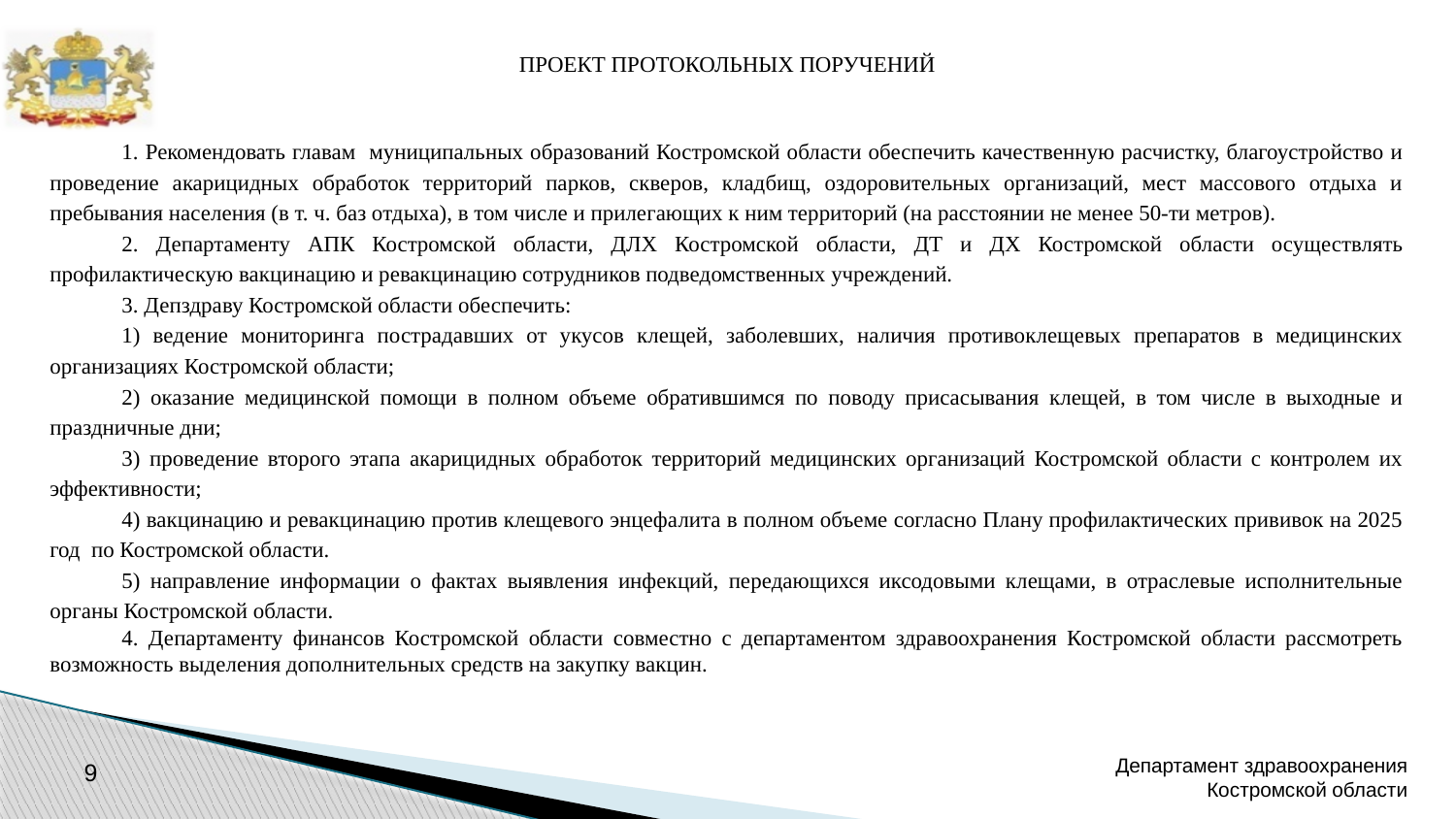

ПРОЕКТ ПРОТОКОЛЬНЫХ ПОРУЧЕНИЙ

1. Рекомендовать главам  муниципальных образований Костромской области обеспечить качественную расчистку, благоустройство и проведение акарицидных обработок территорий парков, скверов, кладбищ, оздоровительных организаций, мест массового отдыха и пребывания населения (в т. ч. баз отдыха), в том числе и прилегающих к ним территорий (на расстоянии не менее 50-ти метров).
2. Департаменту АПК Костромской области, ДЛХ Костромской области, ДТ и ДХ Костромской области осуществлять профилактическую вакцинацию и ревакцинацию сотрудников подведомственных учреждений.
3. Депздраву Костромской области обеспечить:
1) ведение мониторинга пострадавших от укусов клещей, заболевших, наличия противоклещевых препаратов в медицинских организациях Костромской области;
2) оказание медицинской помощи в полном объеме обратившимся по поводу присасывания клещей, в том числе в выходные и праздничные дни;
3) проведение второго этапа акарицидных обработок территорий медицинских организаций Костромской области с контролем их эффективности;
4) вакцинацию и ревакцинацию против клещевого энцефалита в полном объеме согласно Плану профилактических прививок на 2025 год  по Костромской области.
5) направление информации о фактах выявления инфекций, передающихся иксодовыми клещами, в отраслевые исполнительные органы Костромской области.
4. Департаменту финансов Костромской области совместно с департаментом здравоохранения Костромской области рассмотреть возможность выделения дополнительных средств на закупку вакцин.

9
Департамент здравоохранения Костромской области